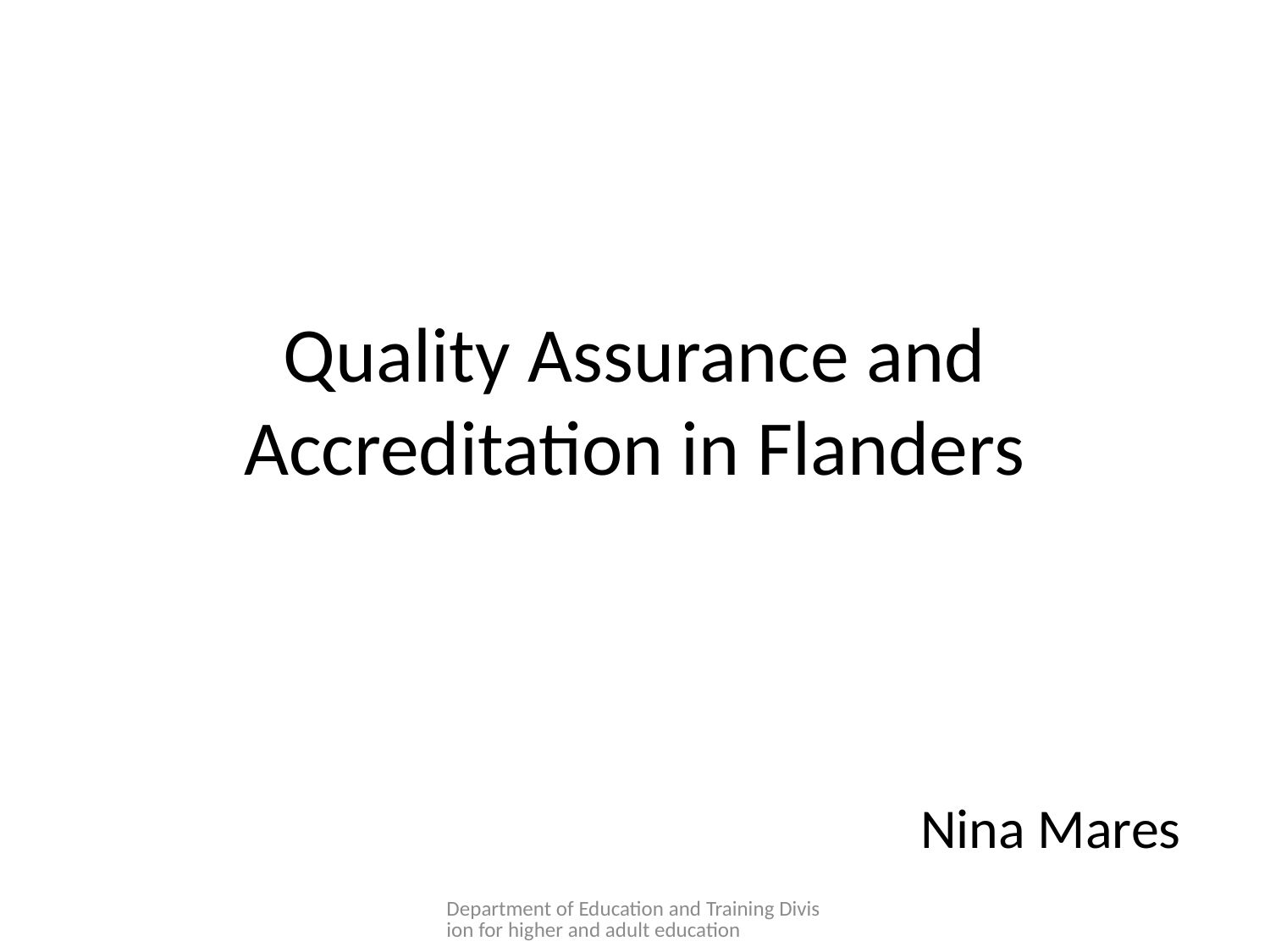

# Quality Assurance and Accreditation in Flanders
Nina Mares
Department of Education and Training Division for higher and adult education